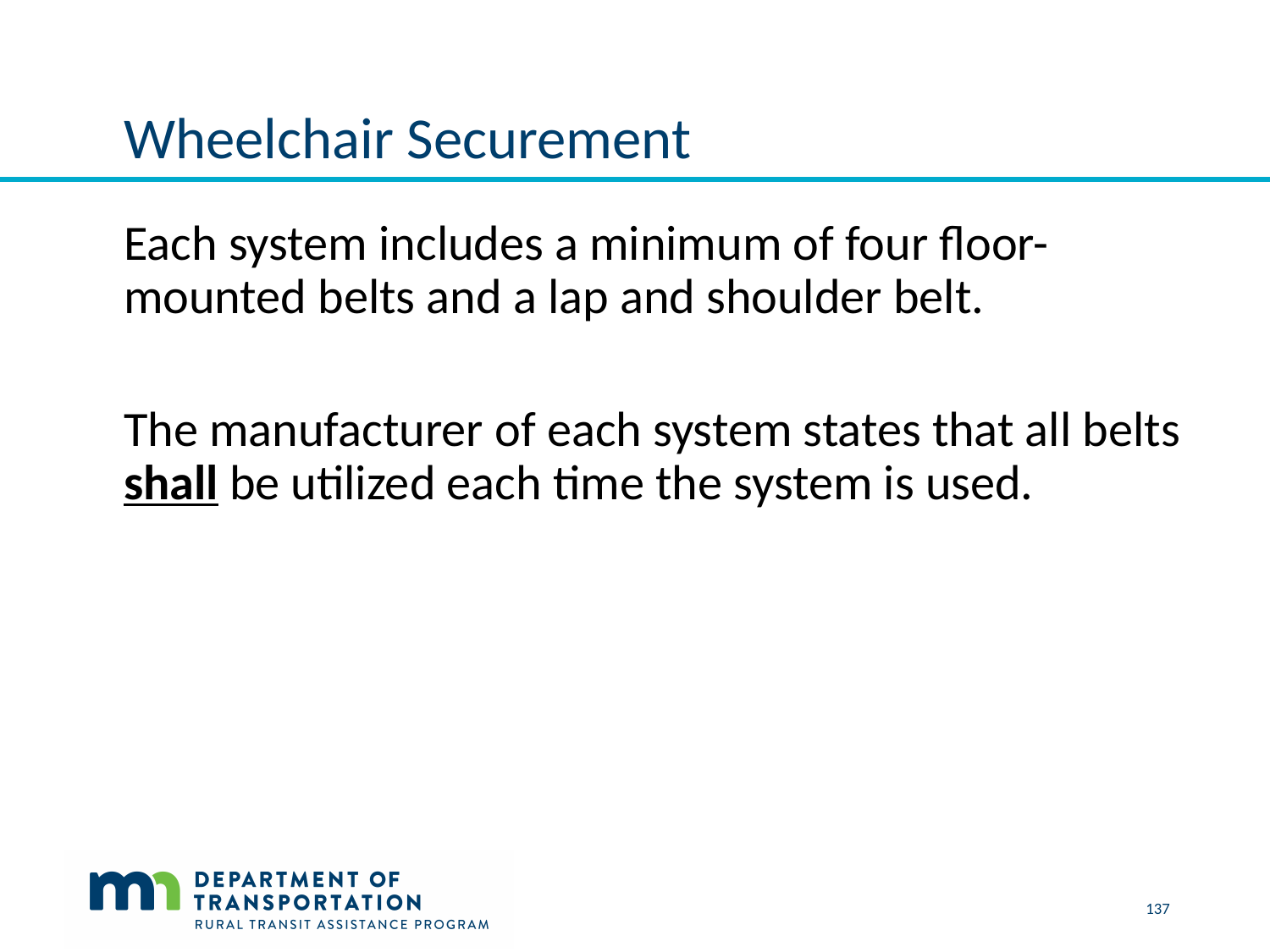

# Wheelchair Securement
Each system includes a minimum of four floor-mounted belts and a lap and shoulder belt.

The manufacturer of each system states that all belts shall be utilized each time the system is used.

  137